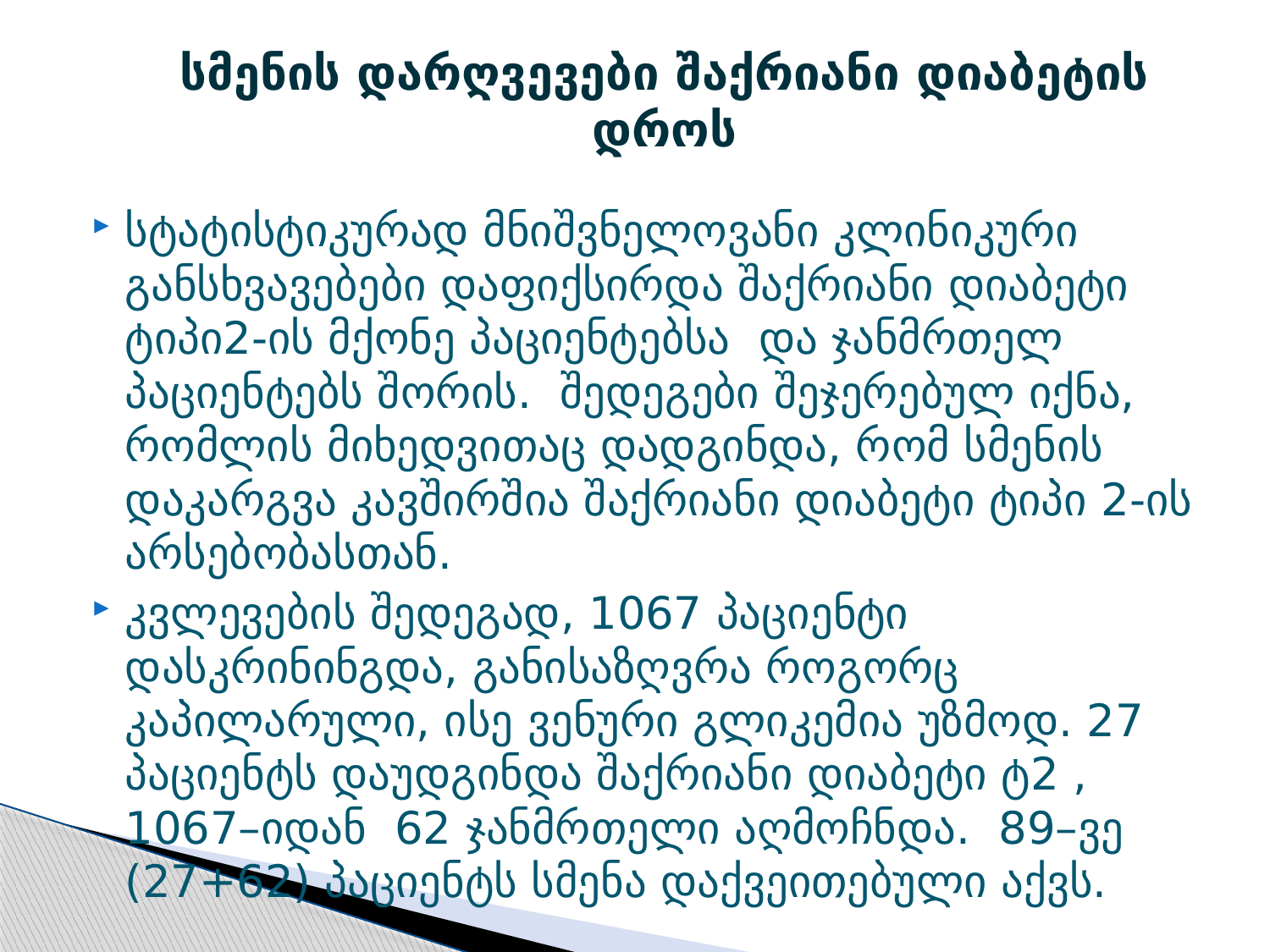

# სმენის დარღვევები შაქრიანი დიაბეტის დროს
სტატისტიკურად მნიშვნელოვანი კლინიკური განსხვავებები დაფიქსირდა შაქრიანი დიაბეტი ტიპი2-ის მქონე პაციენტებსა  და ჯანმრთელ პაციენტებს შორის.  შედეგები შეჯერებულ იქნა, რომლის მიხედვითაც დადგინდა, რომ სმენის დაკარგვა კავშირშია შაქრიანი დიაბეტი ტიპი 2-ის არსებობასთან.
კვლევების შედეგად, 1067 პაციენტი დასკრინინგდა, განისაზღვრა როგორც კაპილარული, ისე ვენური გლიკემია უზმოდ. 27 პაციენტს დაუდგინდა შაქრიანი დიაბეტი ტ2 , 1067–იდან  62 ჯანმრთელი აღმოჩნდა.  89–ვე (27+62) პაციენტს სმენა დაქვეითებული აქვს.